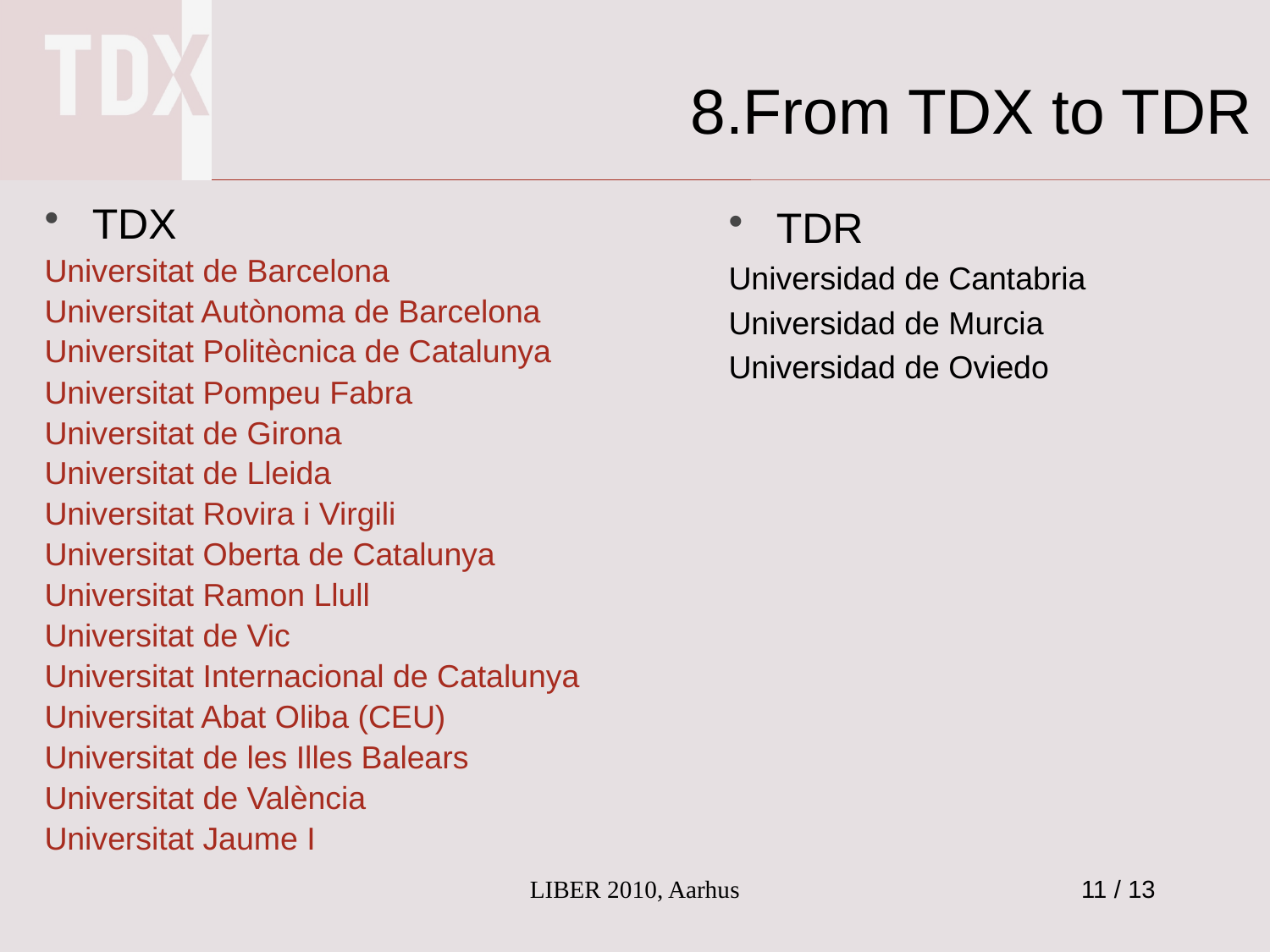

8.From TDX to TDR
TDR
Universidad de Cantabria
Universidad de Murcia
Universidad de Oviedo

TDX
Universitat de Barcelona
Universitat Autònoma de Barcelona
Universitat Politècnica de Catalunya
Universitat Pompeu Fabra
Universitat de Girona
Universitat de Lleida
Universitat Rovira i Virgili
Universitat Oberta de Catalunya
Universitat Ramon Llull
Universitat de Vic
Universitat Internacional de Catalunya
Universitat Abat Oliba (CEU)
Universitat de les Illes Balears
Universitat de València
Universitat Jaume I
LIBER 2010, Aarhus